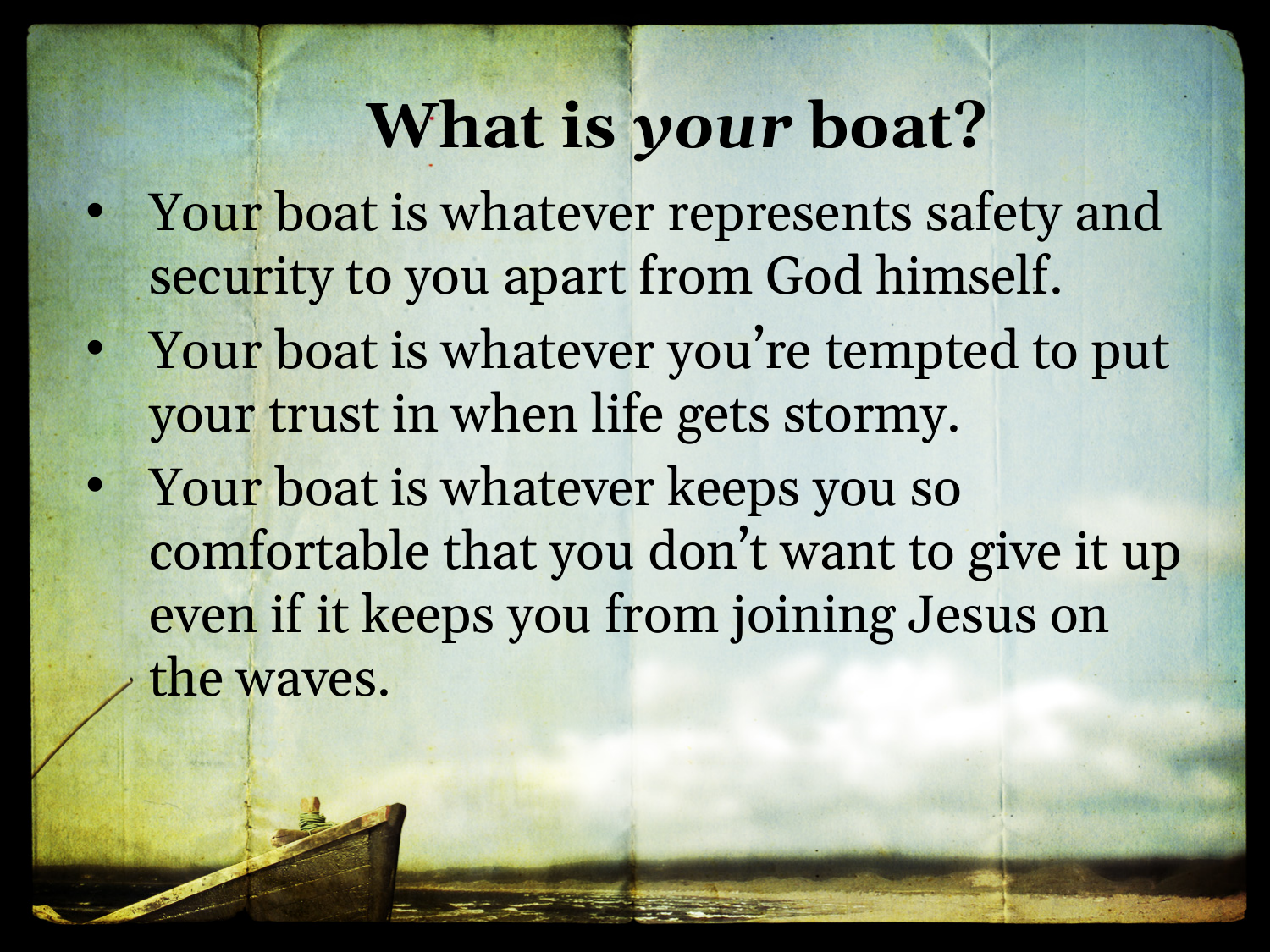

What is your boat?
Your boat is whatever represents safety and security to you apart from God himself.
Your boat is whatever you’re tempted to put your trust in when life gets stormy.
Your boat is whatever keeps you so comfortable that you don’t want to give it up even if it keeps you from joining Jesus on the waves.